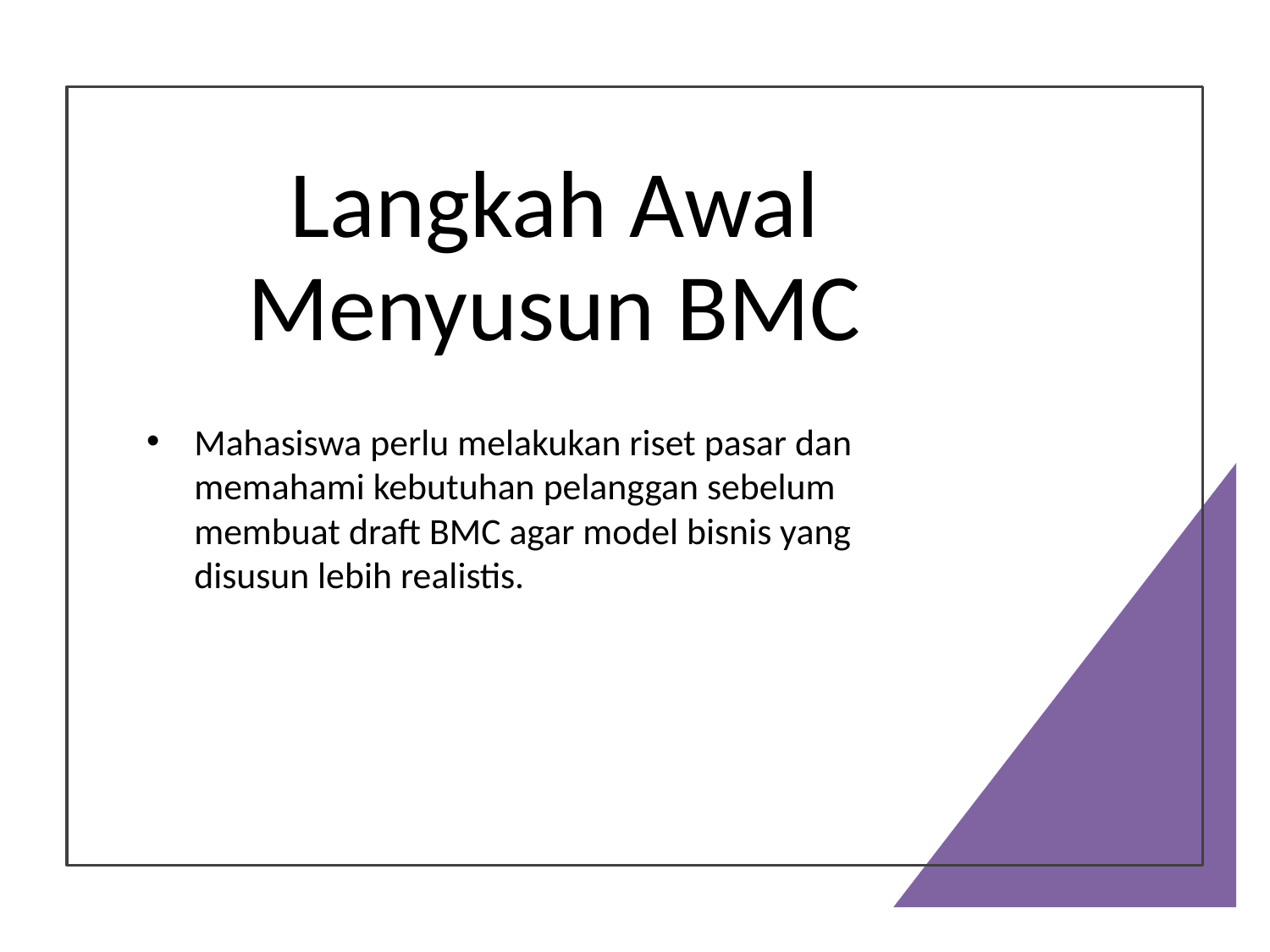

# Langkah Awal Menyusun BMC
Mahasiswa perlu melakukan riset pasar dan memahami kebutuhan pelanggan sebelum membuat draft BMC agar model bisnis yang disusun lebih realistis.